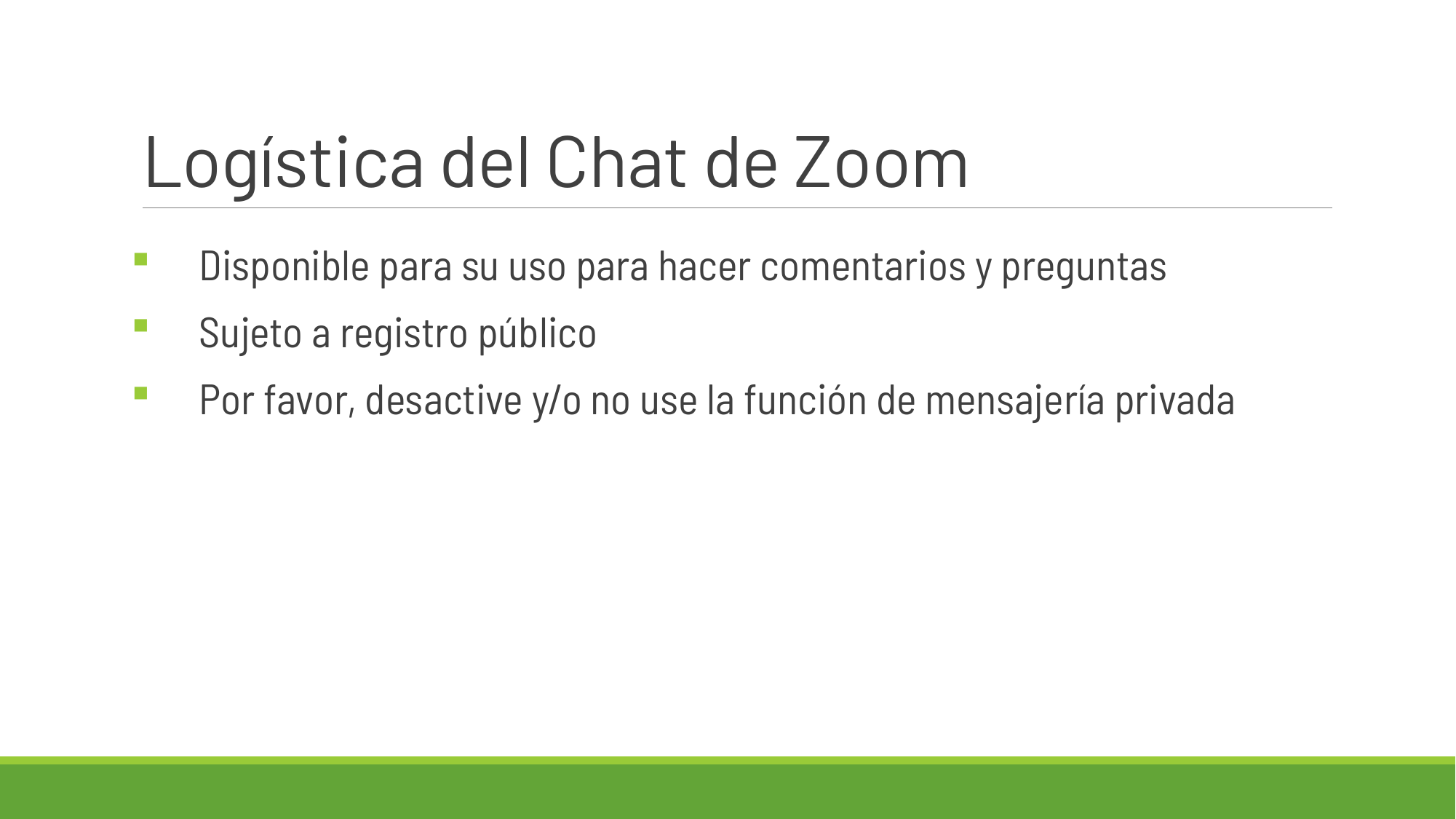

# Logística del Chat de Zoom
Disponible para su uso para hacer comentarios y preguntas
Sujeto a registro público
Por favor, desactive y/o no use la función de mensajería privada